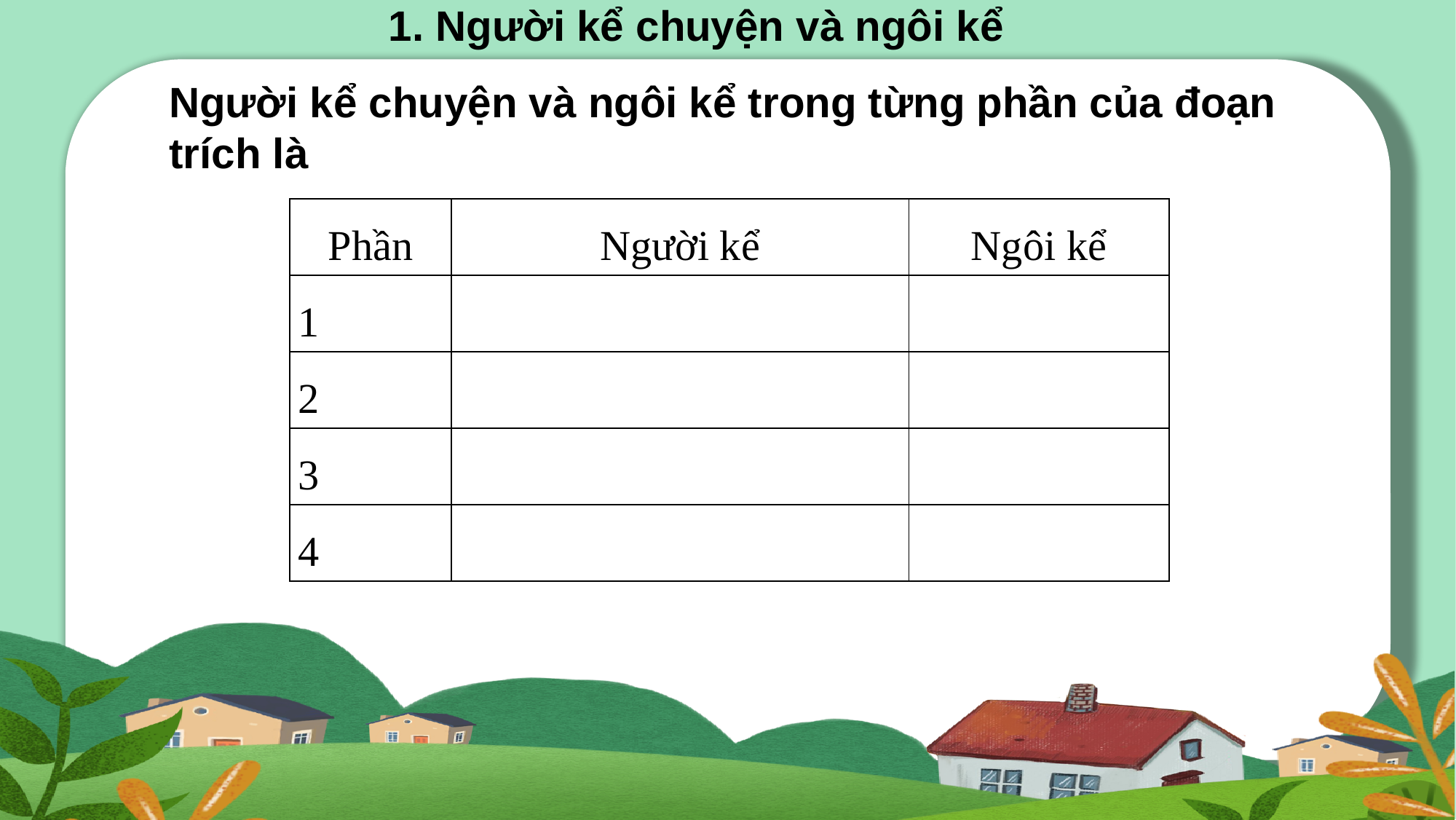

1. Người kể chuyện và ngôi kể
Người kể chuyện và ngôi kể trong từng phần của đoạn trích là
| Phần | Người kể | Ngôi kể |
| --- | --- | --- |
| 1 |  |  |
| 2 |  |  |
| 3 |  |  |
| 4 |  |  |